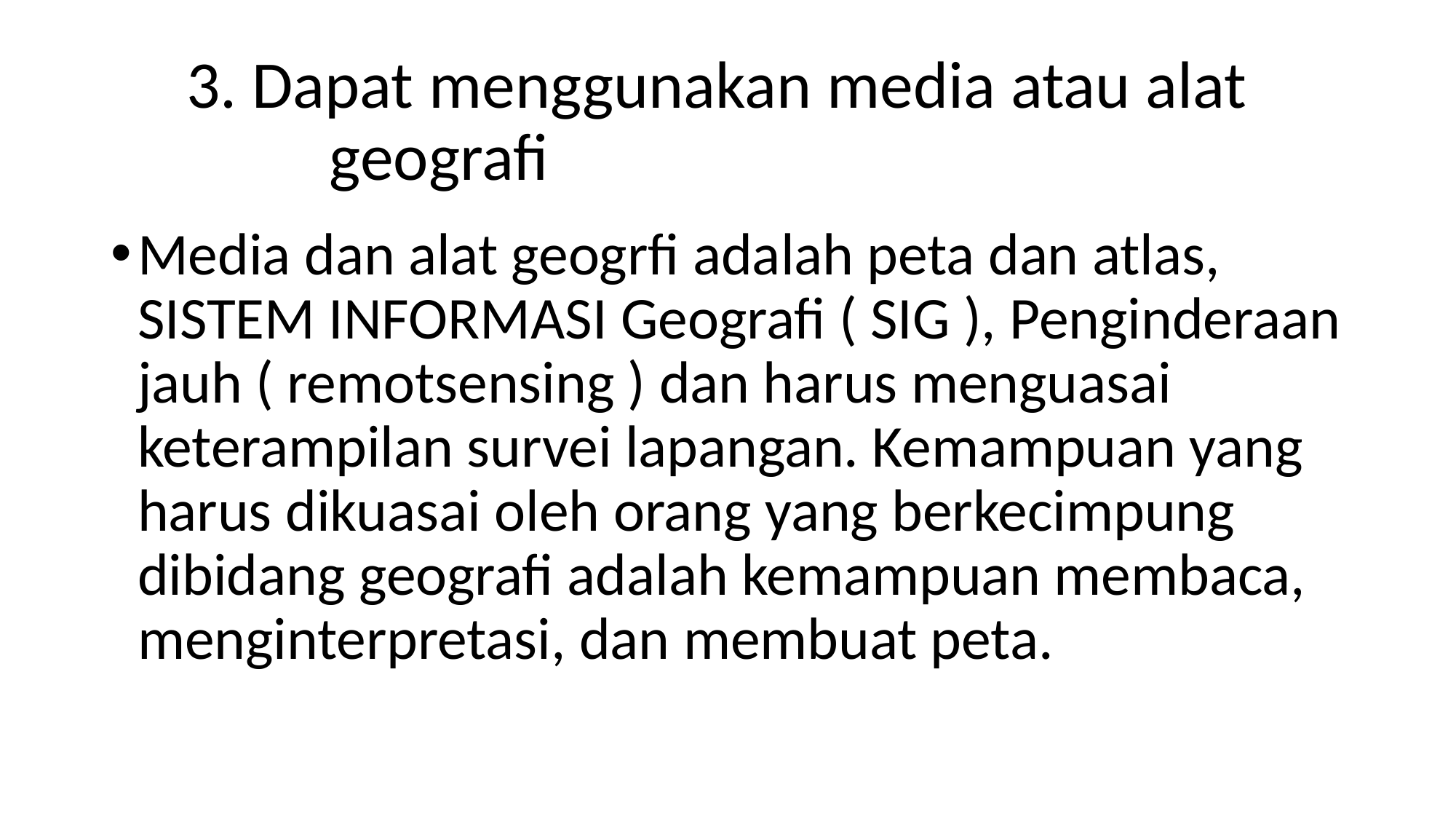

# 3. Dapat menggunakan media atau alat 			geografi
Media dan alat geogrfi adalah peta dan atlas, SISTEM INFORMASI Geografi ( SIG ), Penginderaan jauh ( remotsensing ) dan harus menguasai keterampilan survei lapangan. Kemampuan yang harus dikuasai oleh orang yang berkecimpung dibidang geografi adalah kemampuan membaca, menginterpretasi, dan membuat peta.